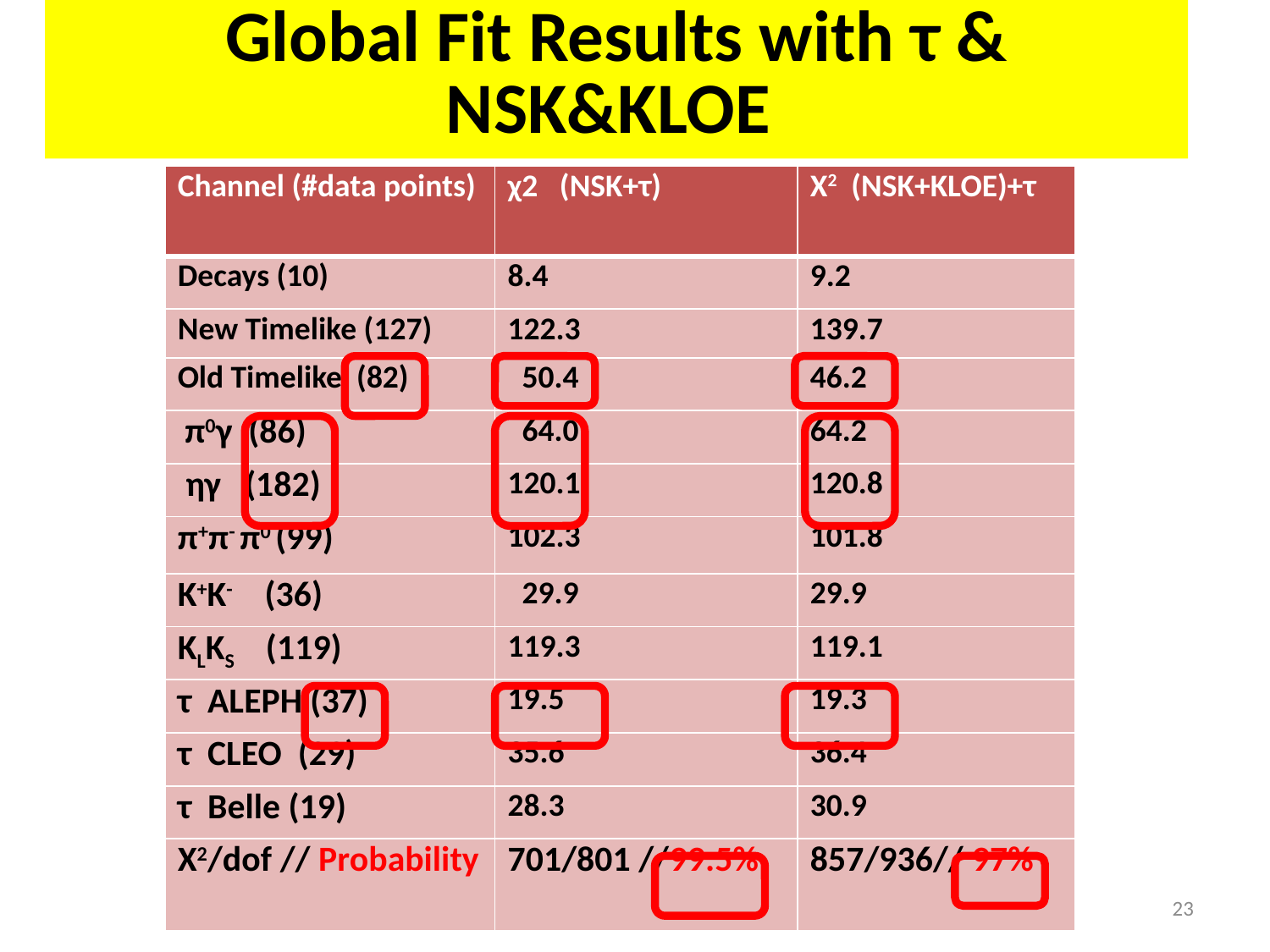

# Global Fit Results with τ & NSK&KLOE
| Channel (#data points) | χ2 (NSK+τ) | Χ2 (NSK+KLOE)+τ |
| --- | --- | --- |
| Decays (10) | 8.4 | 9.2 |
| New Timelike (127) | 122.3 | 139.7 |
| Old Timelike (82) | 50.4 | 46.2 |
| π0γ (86) | 64.0 | 64.2 |
| ηγ (182) | 120.1 | 120.8 |
| π+π- π0 (99) | 102.3 | 101.8 |
| K+K- (36) | 29.9 | 29.9 |
| KLKS (119) | 119.3 | 119.1 |
| τ ALEPH (37) | 19.5 | 19.3 |
| τ CLEO (29) | 35.6 | 36.4 |
| τ Belle (19) | 28.3 | 30.9 |
| Χ2/dof // Probability | 701/801 //99.5% | 857/936// 97% |

23